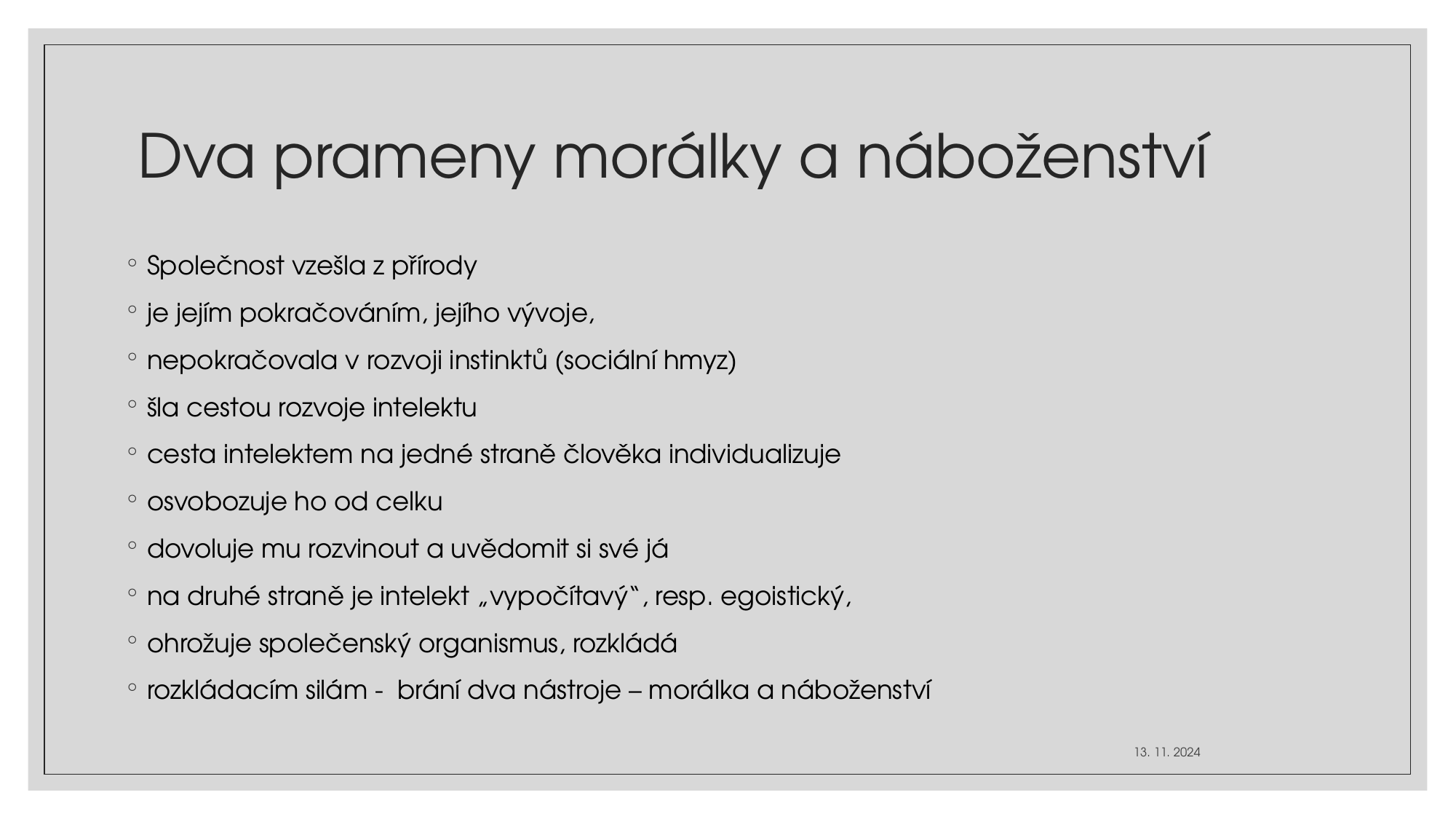

# Dva prameny morálky a náboženství
Společnost vzešla z přírody
je jejím pokračováním, jejího vývoje,
nepokračovala v rozvoji instinktů (sociální hmyz)
šla cestou rozvoje intelektu
cesta intelektem na jedné straně člověka individualizuje
osvobozuje ho od celku
dovoluje mu rozvinout a uvědomit si své já
na druhé straně je intelekt „vypočítavý“, resp. egoistický,
ohrožuje společenský organismus, rozkládá
rozkládacím silám -  brání dva nástroje – morálka a náboženství

13. 11. 2024